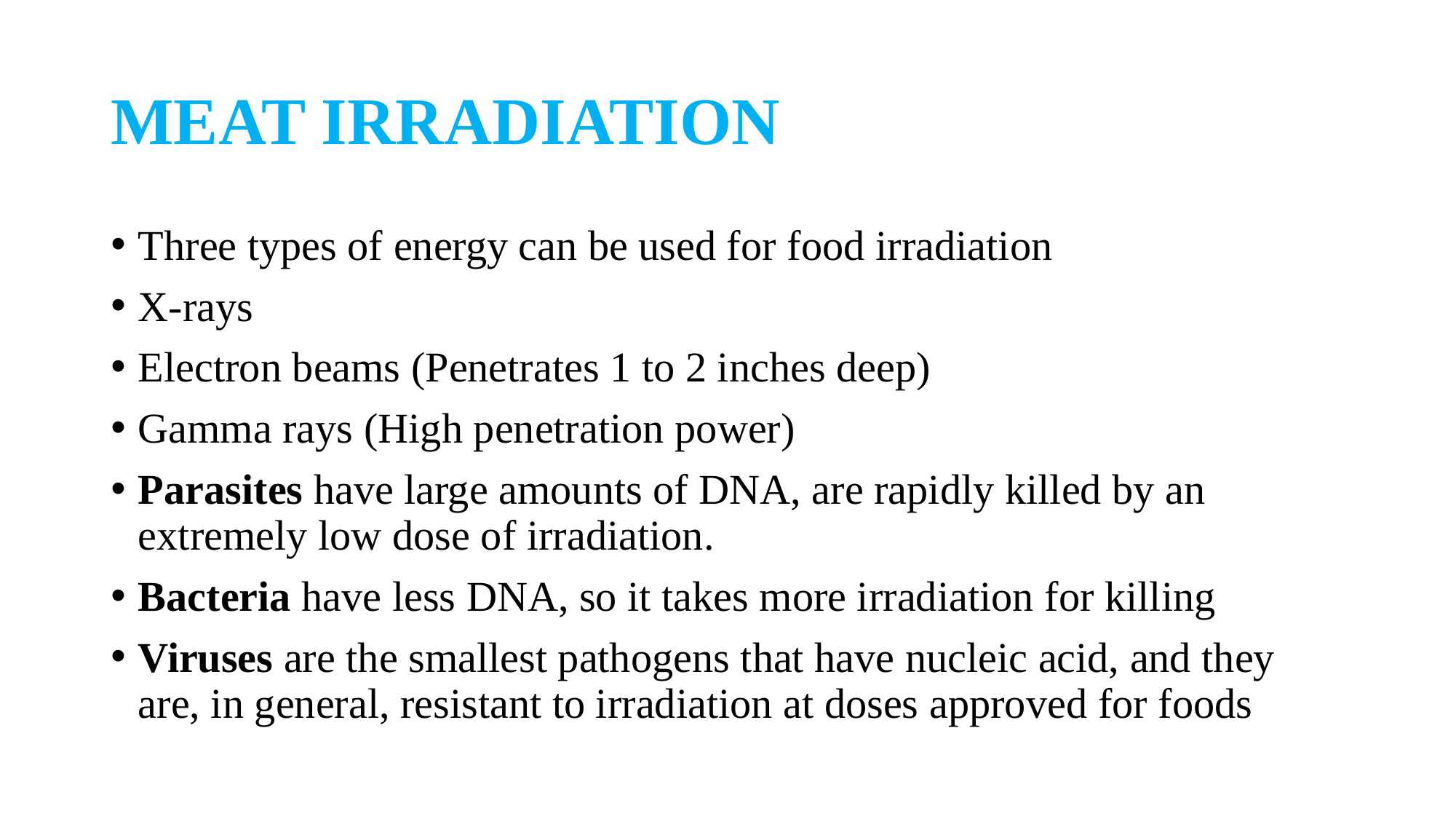

# MEAT IRRADIATION
Three types of energy can be used for food irradiation
X-rays
Electron beams (Penetrates 1 to 2 inches deep)
Gamma rays (High penetration power)
Parasites have large amounts of DNA, are rapidly killed by an extremely low dose of irradiation.
Bacteria have less DNA, so it takes more irradiation for killing
Viruses are the smallest pathogens that have nucleic acid, and they are, in general, resistant to irradiation at doses approved for foods